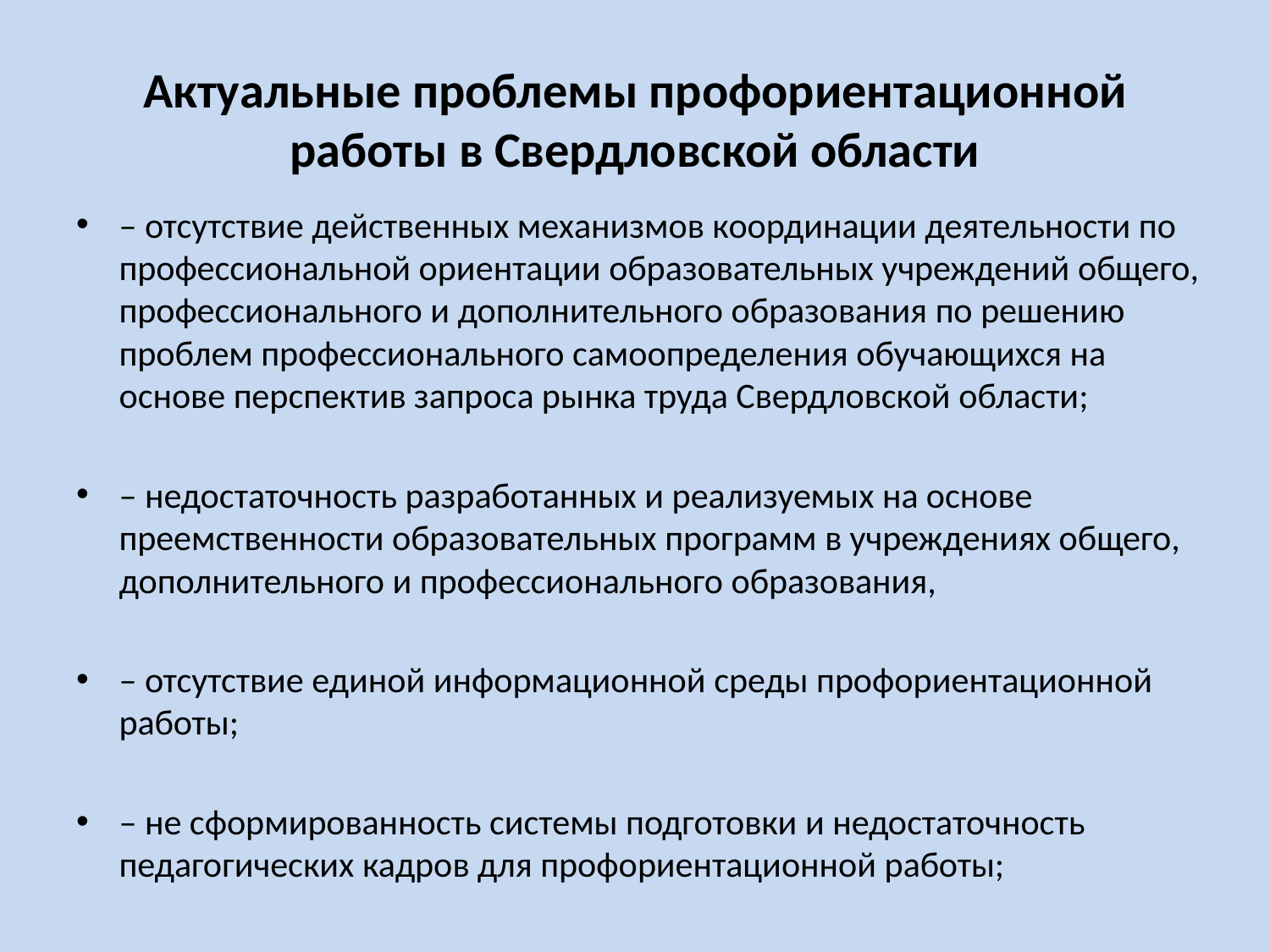

# Актуальные проблемы профориентационной работы в Свердловской области
– отсутствие действенных механизмов координации деятельности по профессиональной ориентации образовательных учреждений общего, профессионального и дополнительного образования по решению проблем профессионального самоопределения обучающихся на основе перспектив запроса рынка труда Свердловской области;

– недостаточность разработанных и реализуемых на основе преемственности образовательных программ в учреждениях общего, дополнительного и профессионального образования,

– отсутствие единой информационной среды профориентационной работы;

– не сформированность системы подготовки и недостаточность педагогических кадров для профориентационной работы;